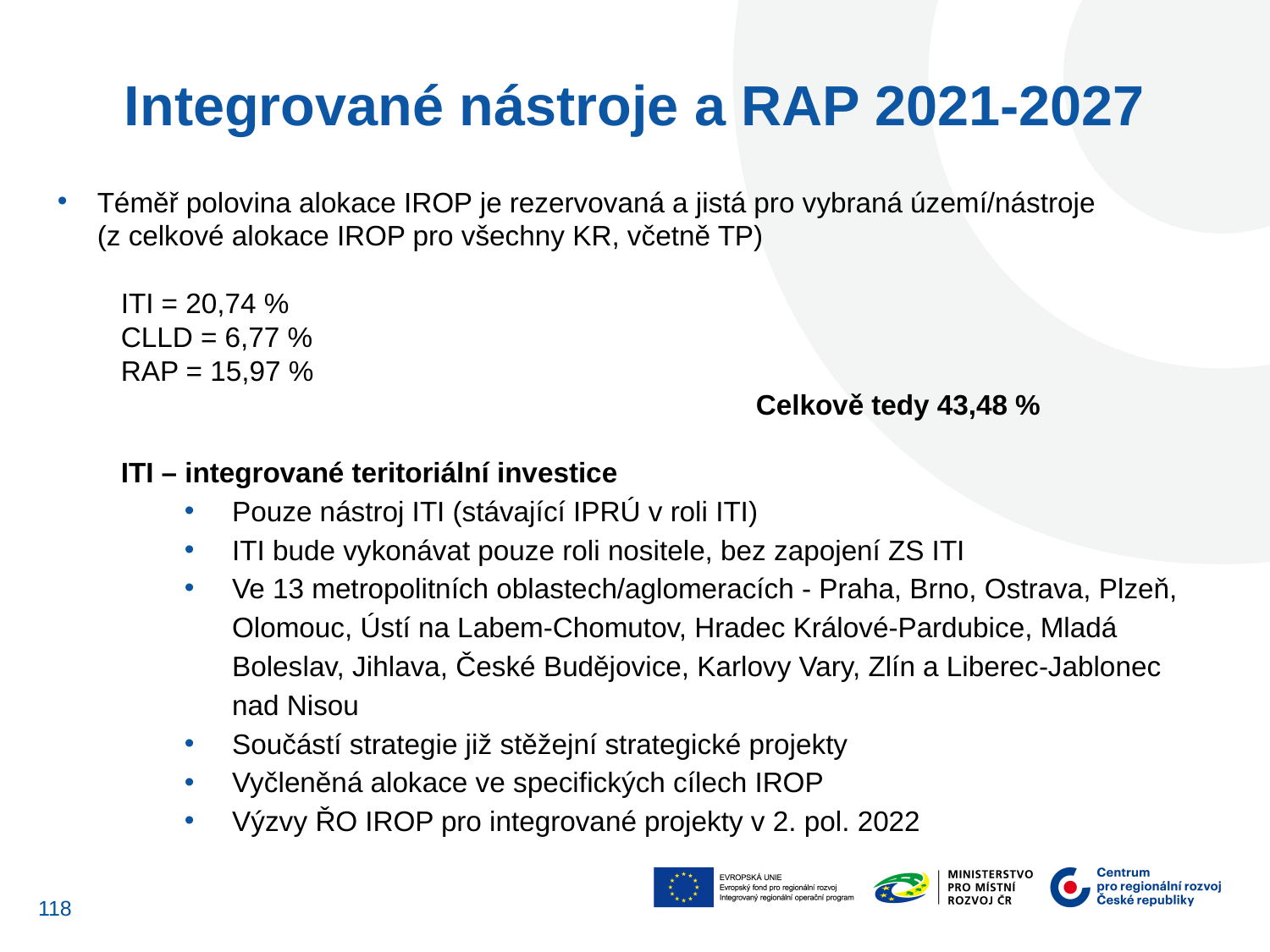

Integrované nástroje a RAP 2021-2027
Téměř polovina alokace IROP je rezervovaná a jistá pro vybraná území/nástroje
(z celkové alokace IROP pro všechny KR, včetně TP)

ITI = 20,74 %
CLLD = 6,77 %
RAP = 15,97 %
					Celkově tedy 43,48 %

ITI – integrované teritoriální investice
Pouze nástroj ITI (stávající IPRÚ v roli ITI)
ITI bude vykonávat pouze roli nositele, bez zapojení ZS ITI
Ve 13 metropolitních oblastech/aglomeracích - Praha, Brno, Ostrava, Plzeň, Olomouc, Ústí na Labem-Chomutov, Hradec Králové-Pardubice, Mladá Boleslav, Jihlava, České Budějovice, Karlovy Vary, Zlín a Liberec-Jablonec nad Nisou
Součástí strategie již stěžejní strategické projekty
Vyčleněná alokace ve specifických cílech IROP
Výzvy ŘO IROP pro integrované projekty v 2. pol. 2022

118